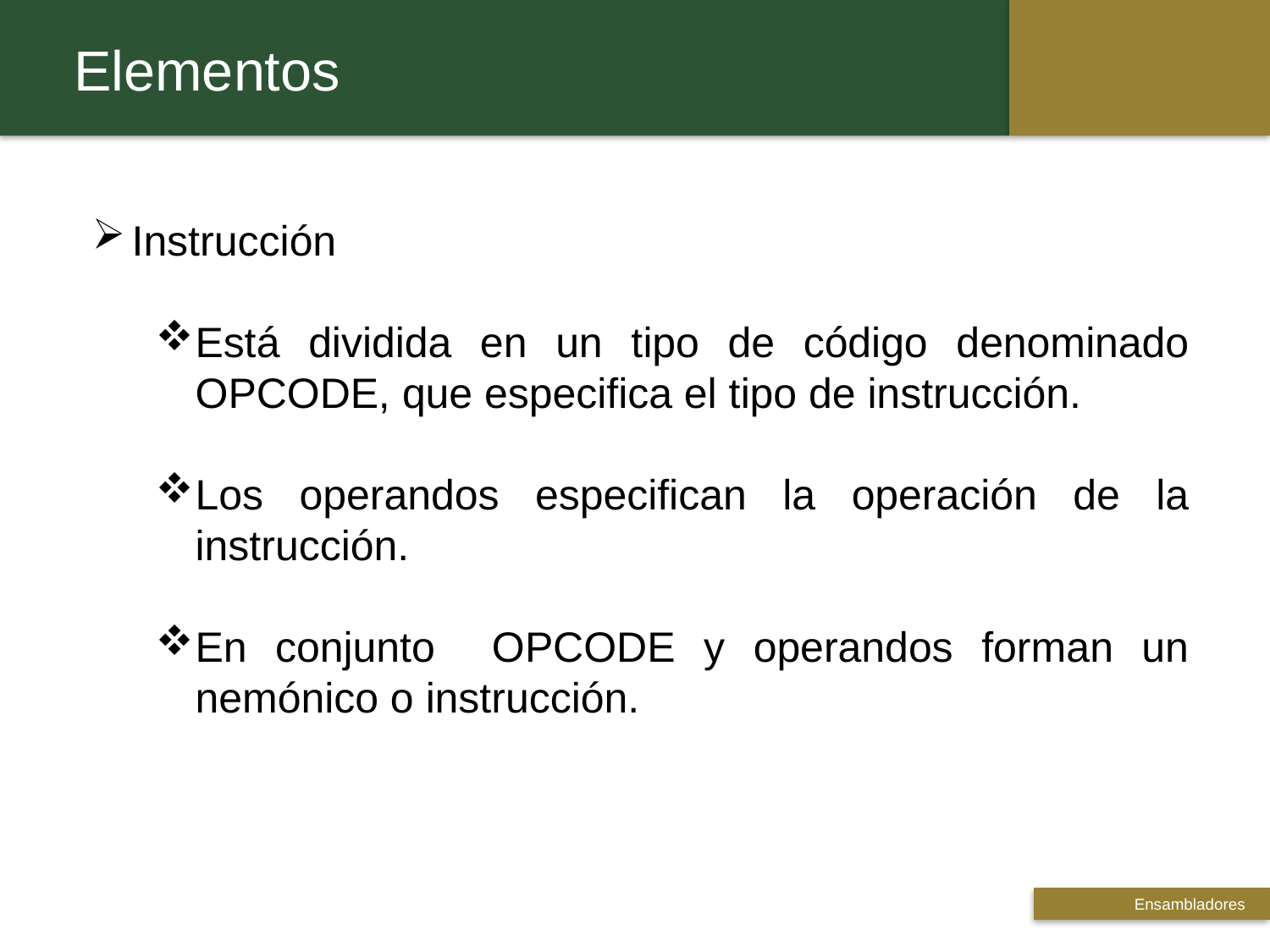

Elementos

Instrucción

Está dividida en un tipo de código denominado OPCODE, que especifica el tipo de instrucción.

Los operandos especifican la operación de la instrucción.

En conjunto  OPCODE y operandos forman un nemónico o instrucción.
                                          Titulo de la presentación
 Ensambladores